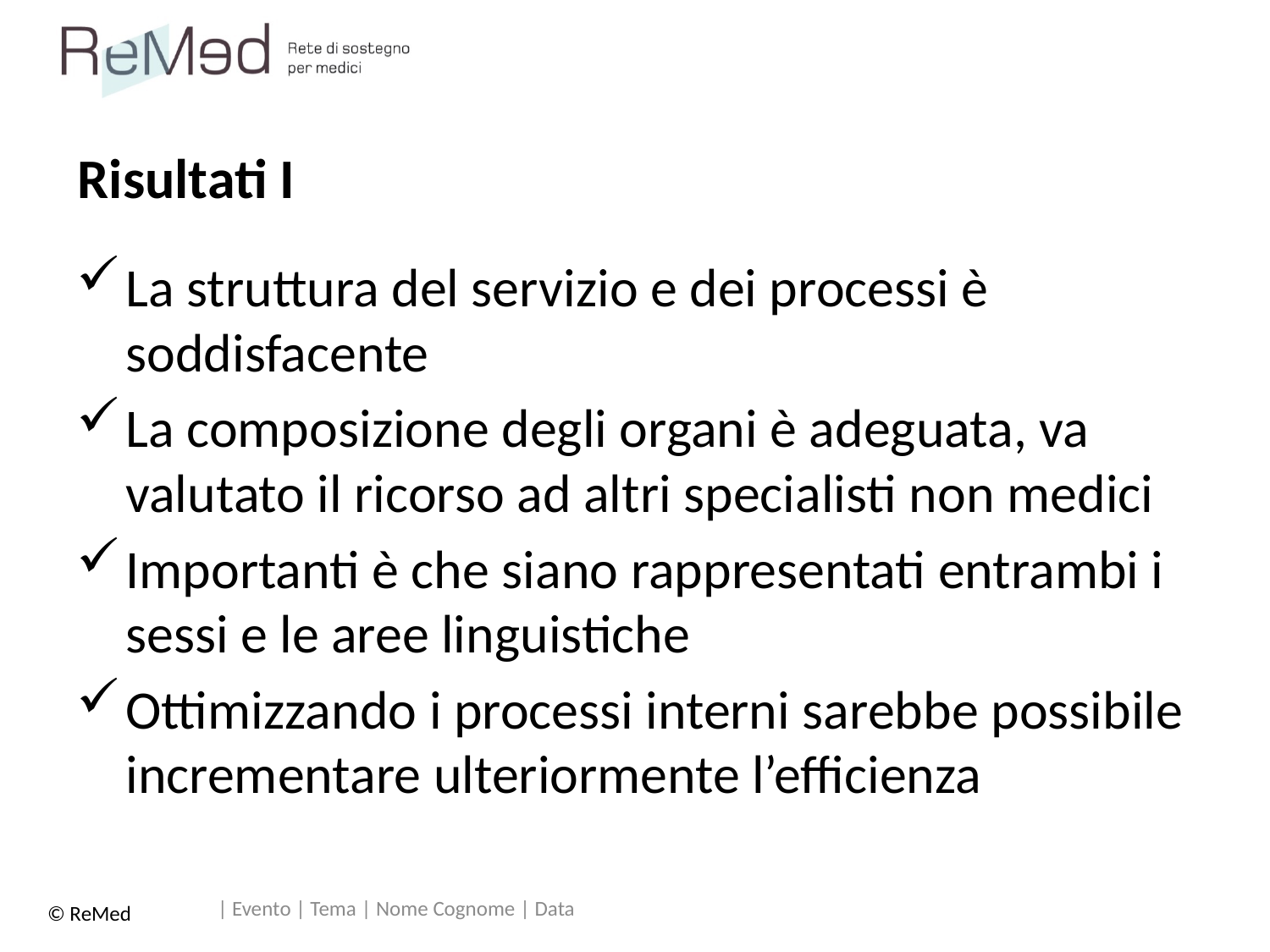

# Risultati I
La struttura del servizio e dei processi è soddisfacente
La composizione degli organi è adeguata, va valutato il ricorso ad altri specialisti non medici
Importanti è che siano rappresentati entrambi i sessi e le aree linguistiche
Ottimizzando i processi interni sarebbe possibile incrementare ulteriormente l’efficienza

| Evento | Tema | Nome Cognome | Data
© ReMed